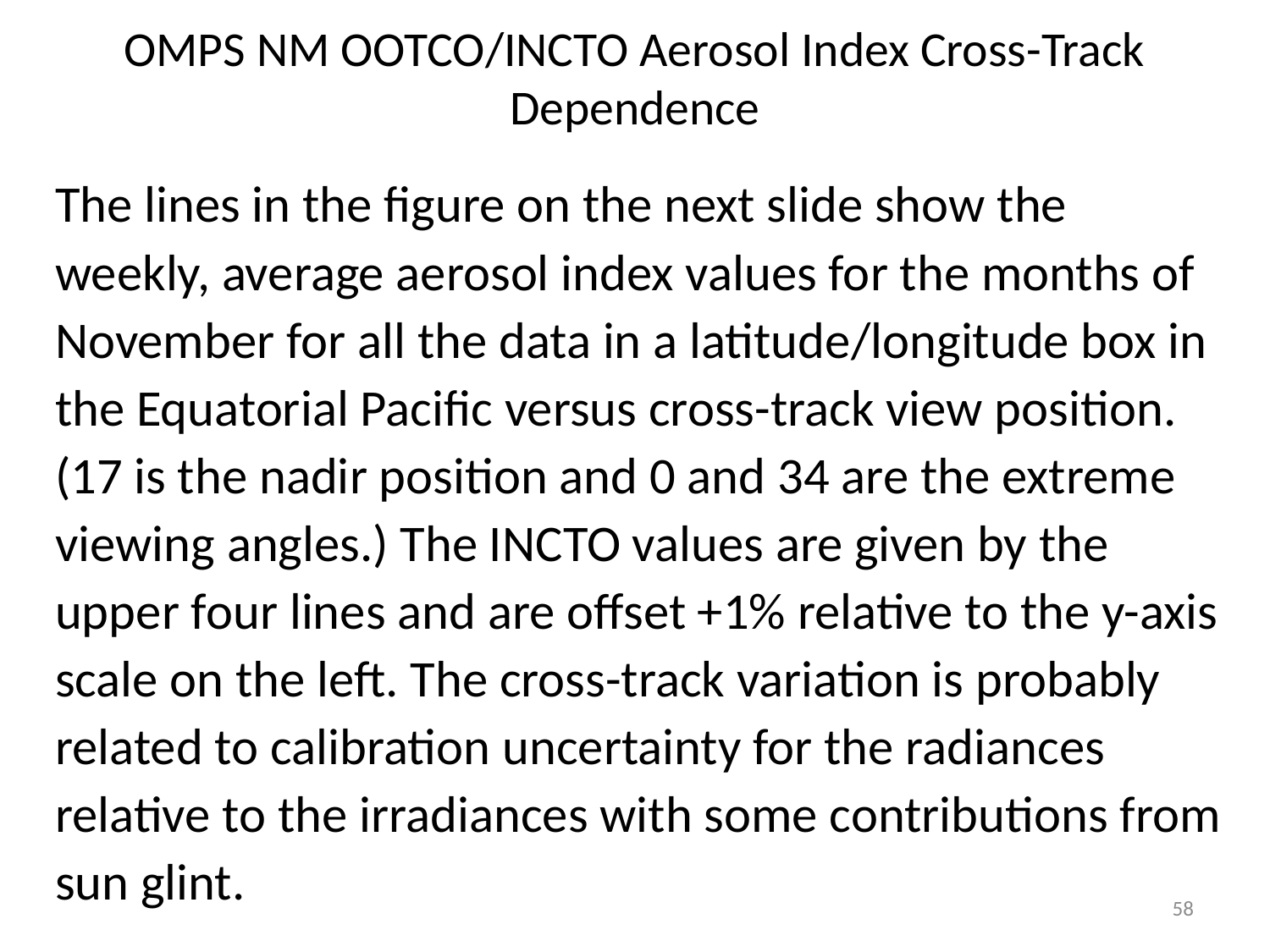

# OMPS NM OOTCO/INCTO Aerosol Index Cross-Track Dependence
The lines in the figure on the next slide show the weekly, average aerosol index values for the months of November for all the data in a latitude/longitude box in the Equatorial Pacific versus cross-track view position. (17 is the nadir position and 0 and 34 are the extreme viewing angles.) The INCTO values are given by the upper four lines and are offset +1% relative to the y-axis scale on the left. The cross-track variation is probably related to calibration uncertainty for the radiances relative to the irradiances with some contributions from sun glint.
58